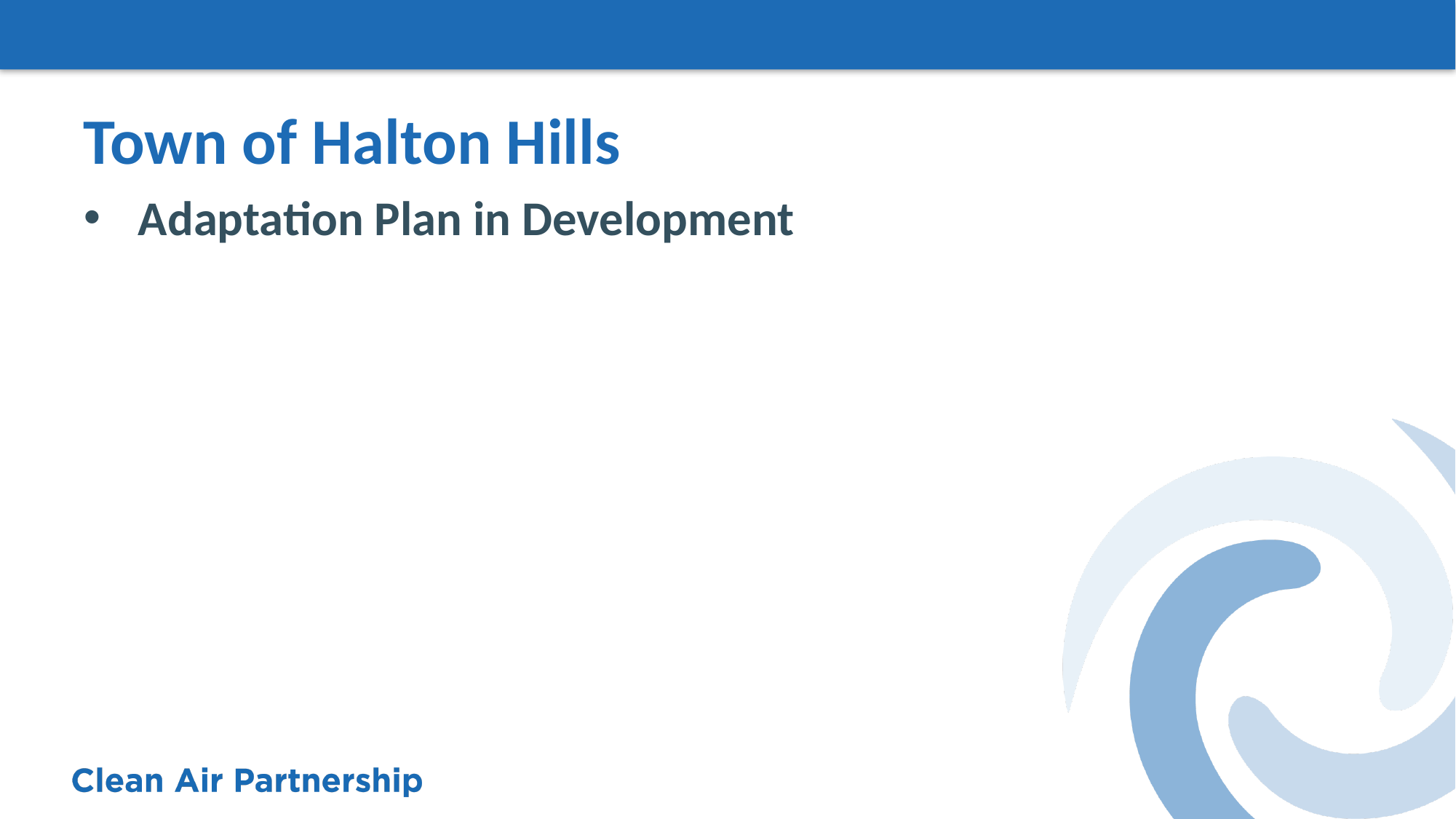

# Town of Halton Hills
Adaptation Plan in Development